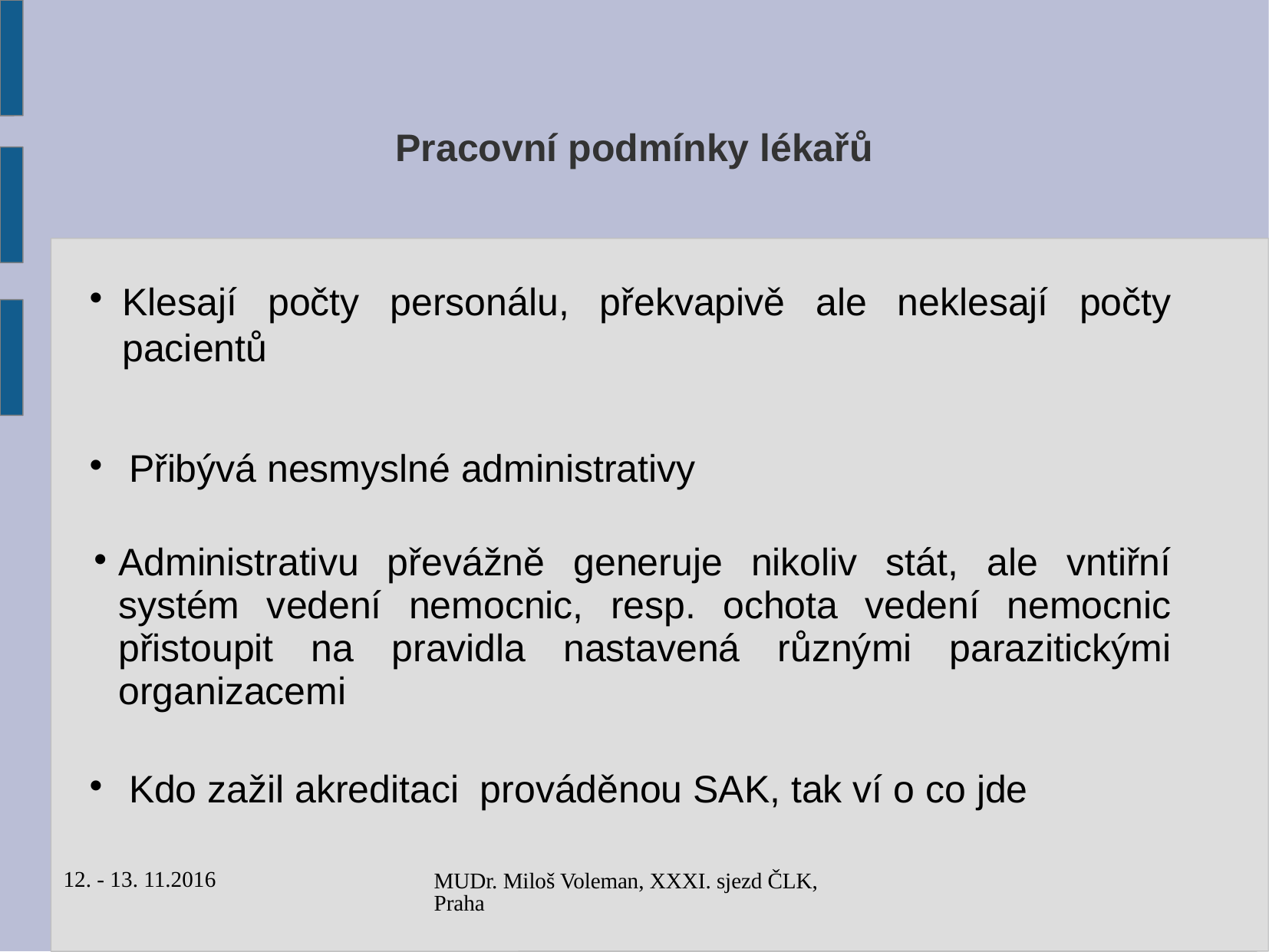

# Pracovní podmínky lékařů
Klesají počty personálu, překvapivě ale neklesají počty pacientů
 Přibývá nesmyslné administrativy
Administrativu převážně generuje nikoliv stát, ale vntiřní systém vedení nemocnic, resp. ochota vedení nemocnic přistoupit na pravidla nastavená různými parazitickými organizacemi
 Kdo zažil akreditaci  prováděnou SAK, tak ví o co jde
12. - 13. 11.2016
MUDr. Miloš Voleman, XXXI. sjezd ČLK, Praha